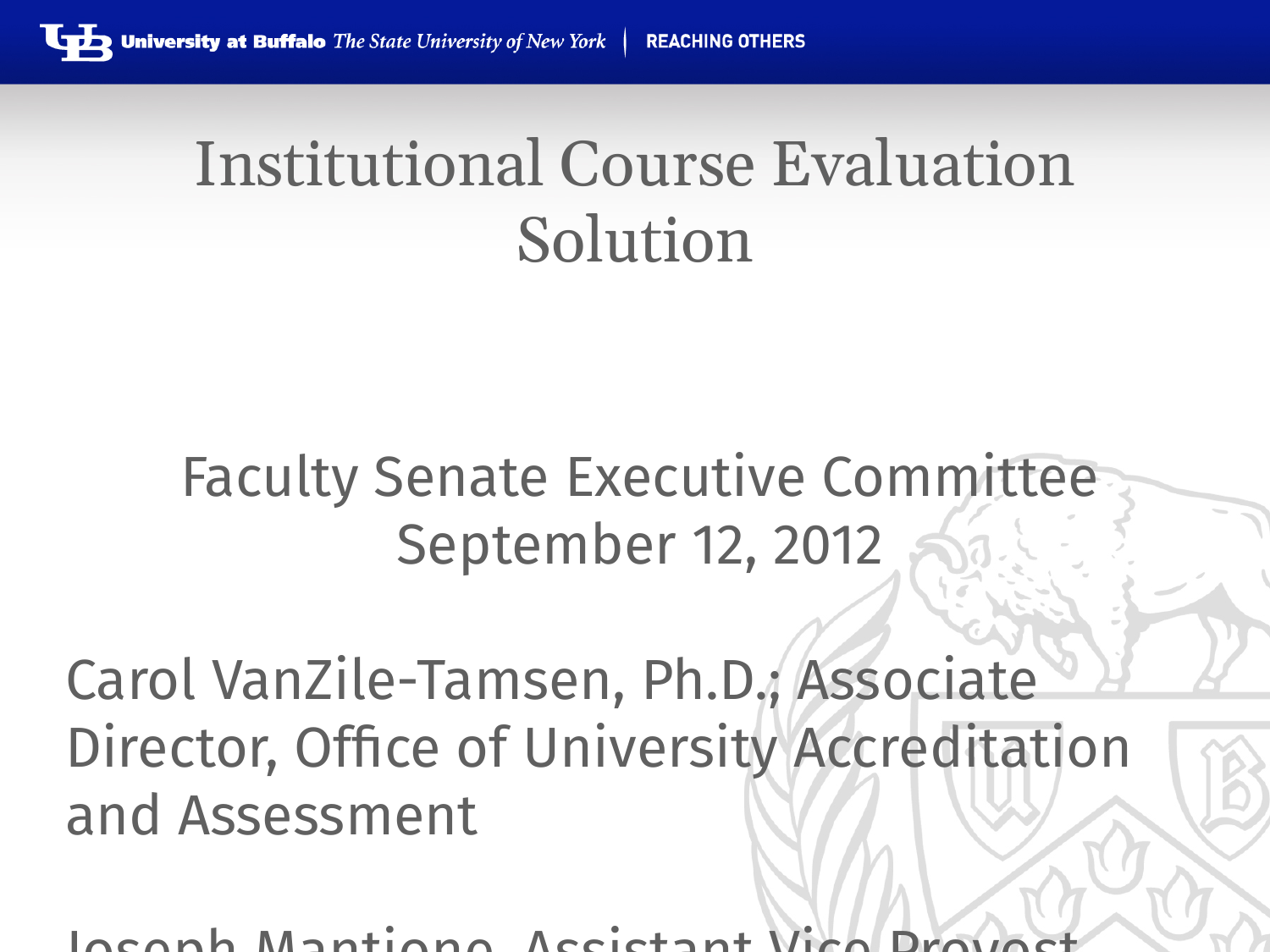

# Institutional Course Evaluation Solution
Faculty Senate Executive Committee
September 12, 2012

Carol VanZile-Tamsen, Ph.D.; Associate Director, Office of University Accreditation and Assessment

Joseph Mantione, Assistant Vice Provost, Institutional Analysis